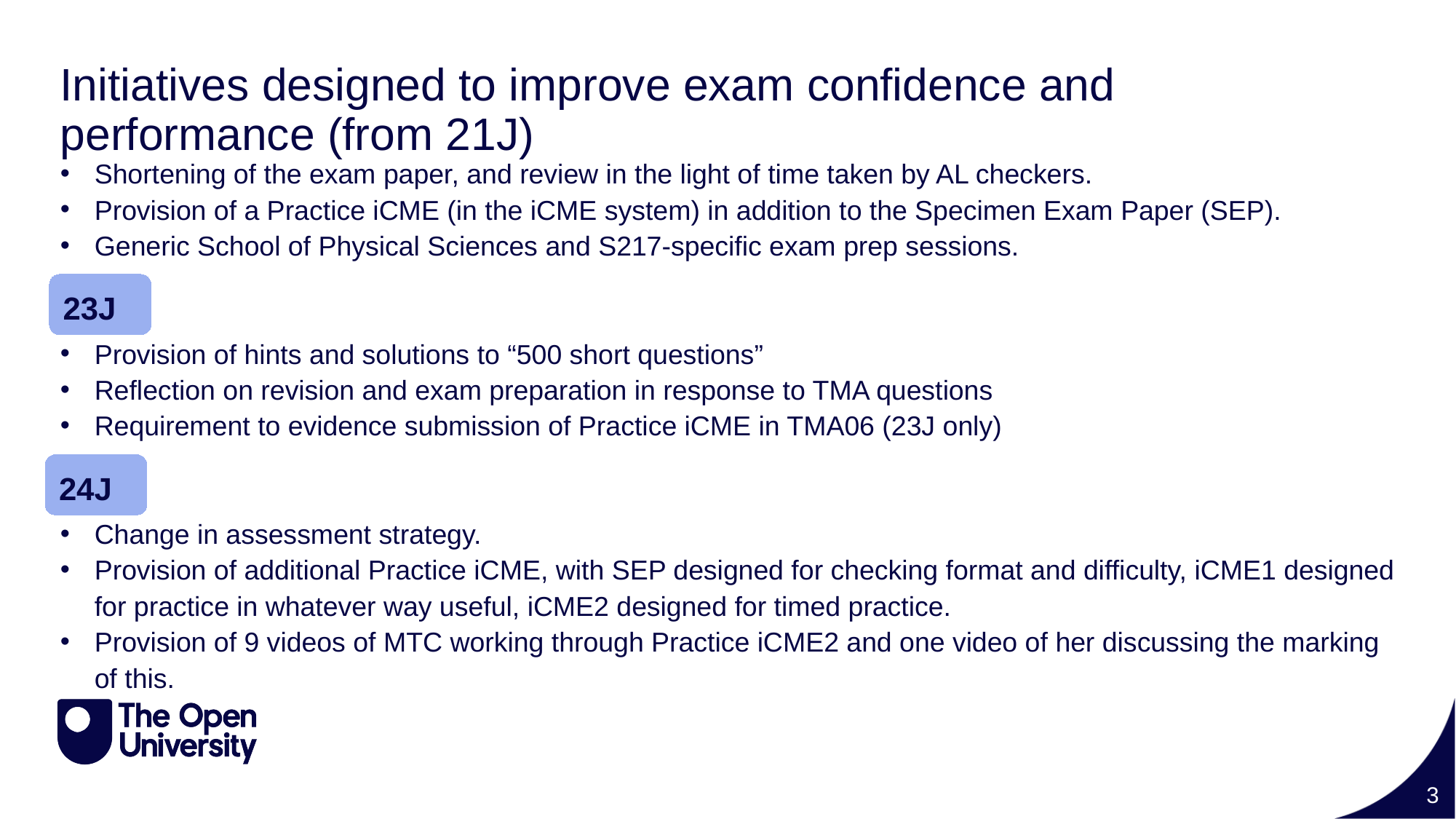

# Initiatives designed to improve exam confidence and performance (from 21J)
Shortening of the exam paper, and review in the light of time taken by AL checkers.
Provision of a Practice iCME (in the iCME system) in addition to the Specimen Exam Paper (SEP).
Generic School of Physical Sciences and S217-specific exam prep sessions.

Provision of hints and solutions to “500 short questions”
Reflection on revision and exam preparation in response to TMA questions
Requirement to evidence submission of Practice iCME in TMA06 (23J only)

Change in assessment strategy.
Provision of additional Practice iCME, with SEP designed for checking format and difficulty, iCME1 designed for practice in whatever way useful, iCME2 designed for timed practice.
Provision of 9 videos of MTC working through Practice iCME2 and one video of her discussing the marking of this.

23J
24J